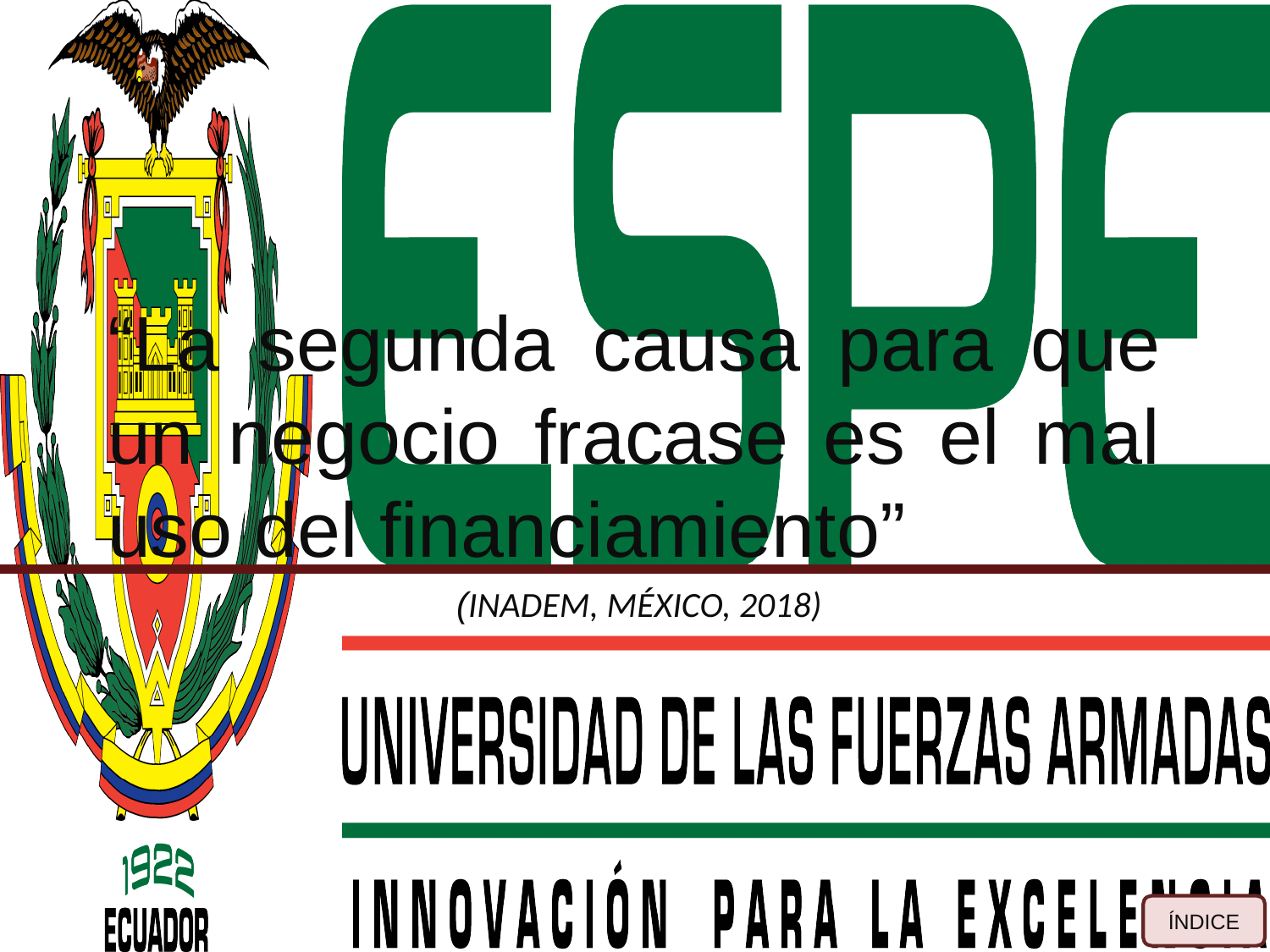

# “La segunda causa para que un negocio fracase es el mal uso del financiamiento”

(INADEM, MÉXICO, 2018)
ÍNDICE